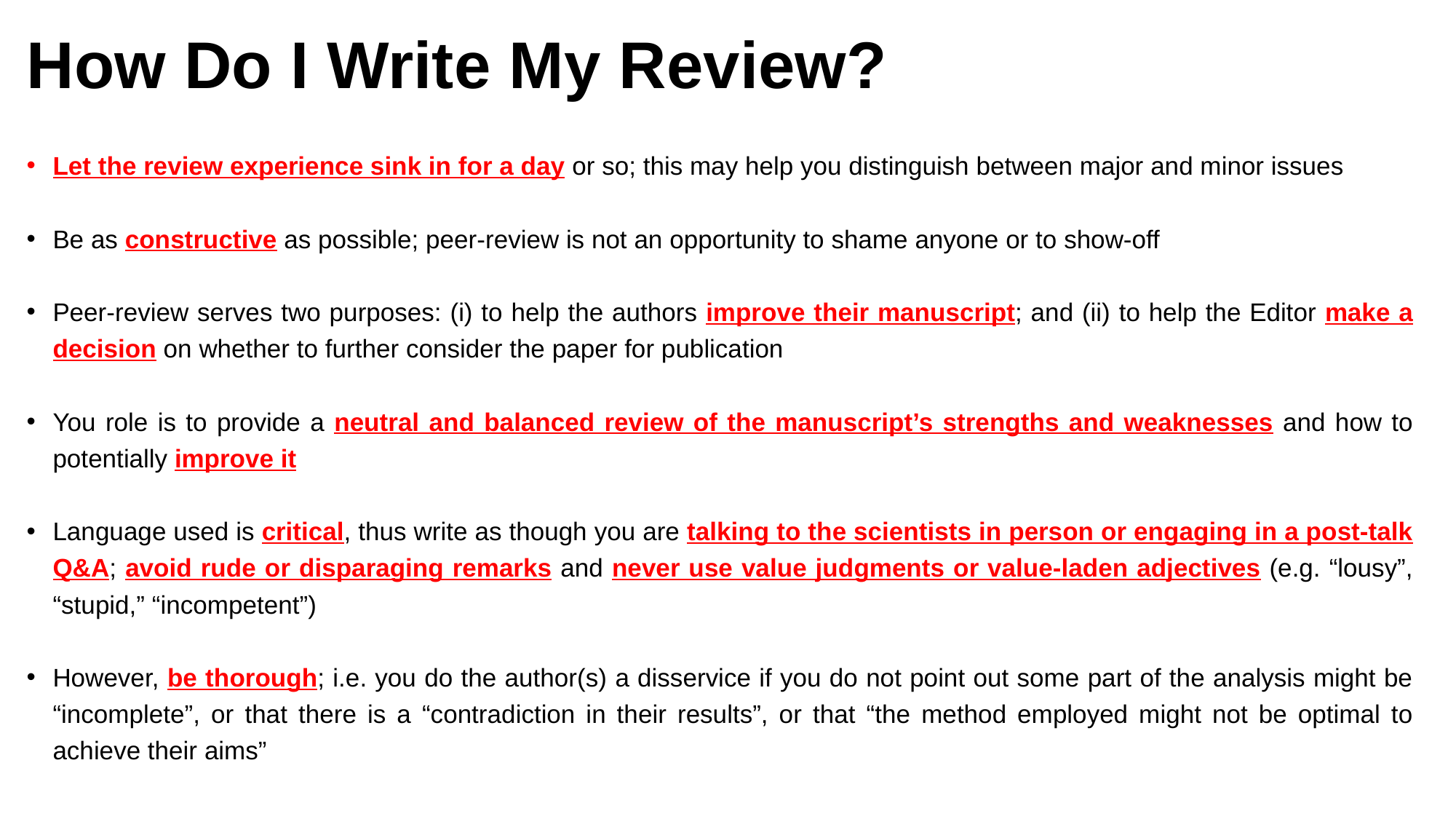

# How Do I Write My Review?
Let the review experience sink in for a day or so; this may help you distinguish between major and minor issues

Be as constructive as possible; peer-review is not an opportunity to shame anyone or to show-off

Peer-review serves two purposes: (i) to help the authors improve their manuscript; and (ii) to help the Editor make a decision on whether to further consider the paper for publication

You role is to provide a neutral and balanced review of the manuscript’s strengths and weaknesses and how to potentially improve it

Language used is critical, thus write as though you are talking to the scientists in person or engaging in a post-talk Q&A; avoid rude or disparaging remarks and never use value judgments or value-laden adjectives (e.g. “lousy”, “stupid,” “incompetent”)

However, be thorough; i.e. you do the author(s) a disservice if you do not point out some part of the analysis might be “incomplete”, or that there is a “contradiction in their results”, or that “the method employed might not be optimal to achieve their aims”